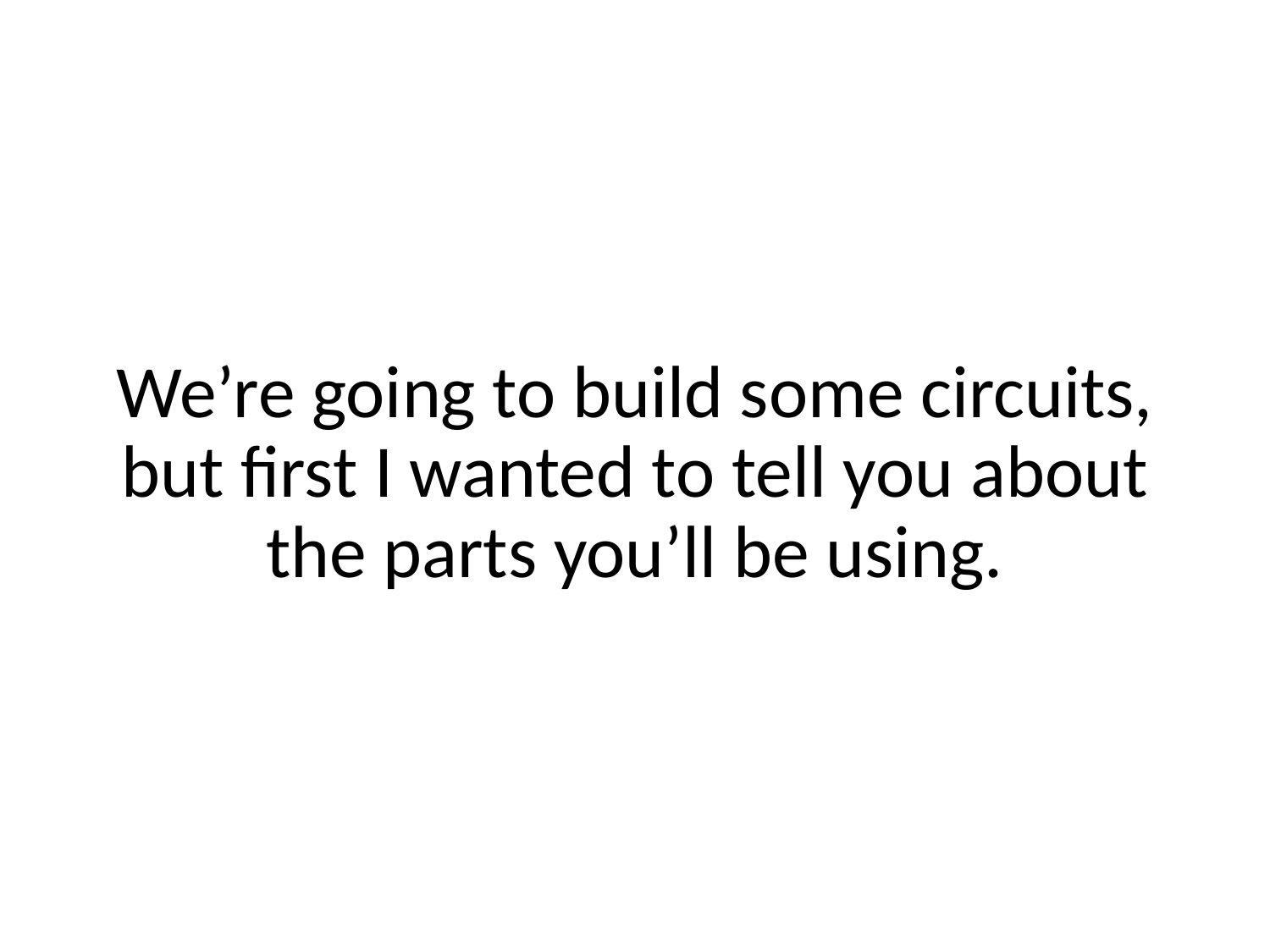

# We’re going to build some circuits, but first I wanted to tell you about the parts you’ll be using.